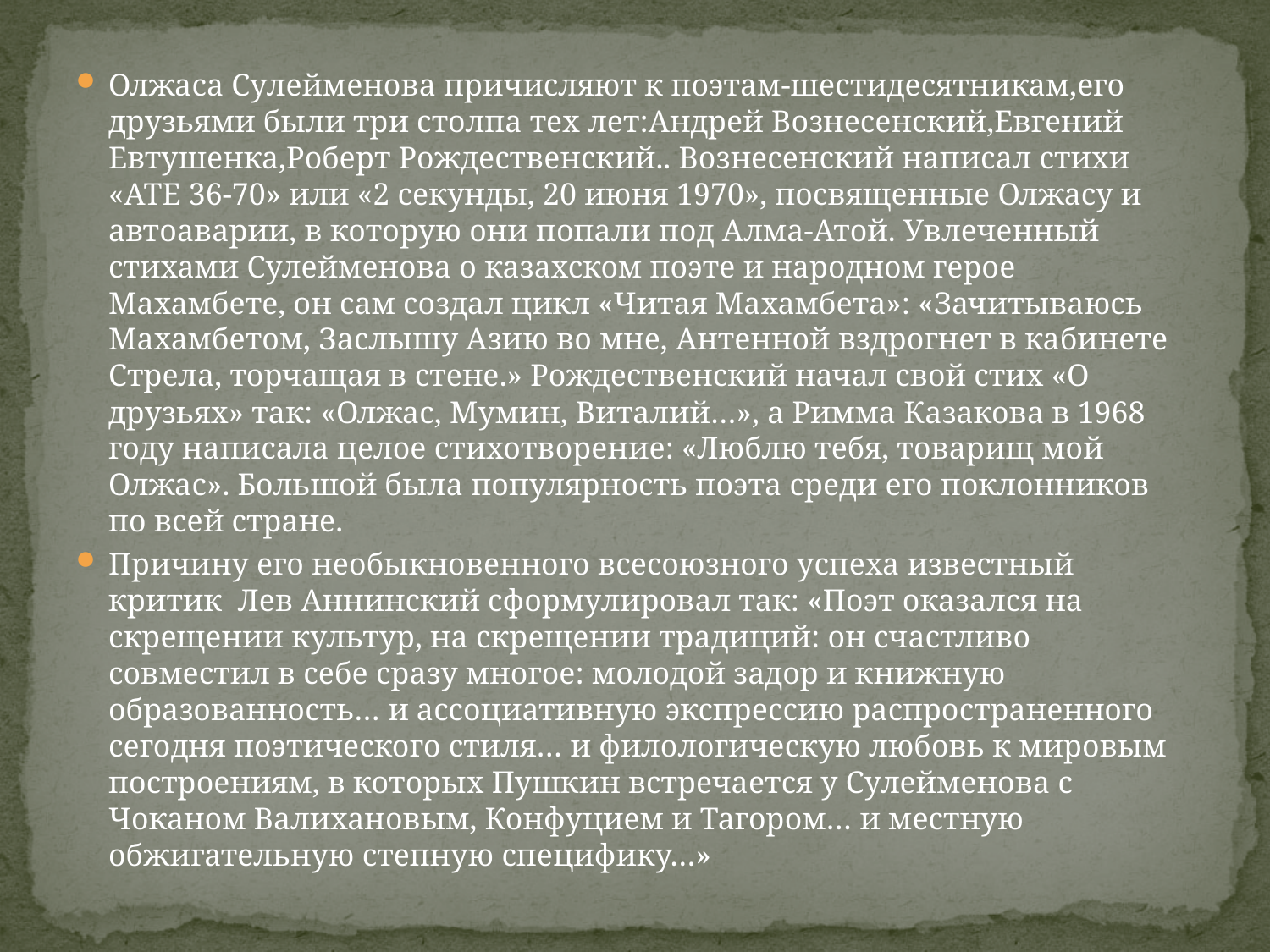

Олжаса Сулейменова причисляют к поэтам-шестидесятникам,его друзьями были три столпа тех лет:Андрей Вознесенский,Евгений Евтушенка,Роберт Рождественский.. Вознесенский написал стихи «АТЕ 36-70» или «2 секунды, 20 июня 1970», посвященные Олжасу и автоаварии, в которую они попали под Алма-Атой. Увлеченный стихами Сулейменова о казахском поэте и народном герое  Махамбете, он сам создал цикл «Читая Махамбета»: «Зачитываюсь Махамбетом, Заслышу Азию во мне, Антенной вздрогнет в кабинете Стрела, торчащая в стене.» Рождественский начал свой стих «О друзьях» так: «Олжас, Мумин, Виталий…», а Римма Казакова в 1968 году написала целое стихотворение: «Люблю тебя, товарищ мой Олжас». Большой была популярность поэта среди его поклонников по всей стране.
Причину его необыкновенного всесоюзного успеха известный критик  Лев Аннинский сформулировал так: «Поэт оказался на скрещении культур, на скрещении традиций: он счастливо совместил в себе сразу многое: молодой задор и книжную образованность… и ассоциативную экспрессию распространенного сегодня поэтического стиля… и филологическую любовь к мировым построениям, в которых Пушкин встречается у Сулейменова с Чоканом Валихановым, Конфуцием и Тагором… и местную обжигательную степную специфику…»